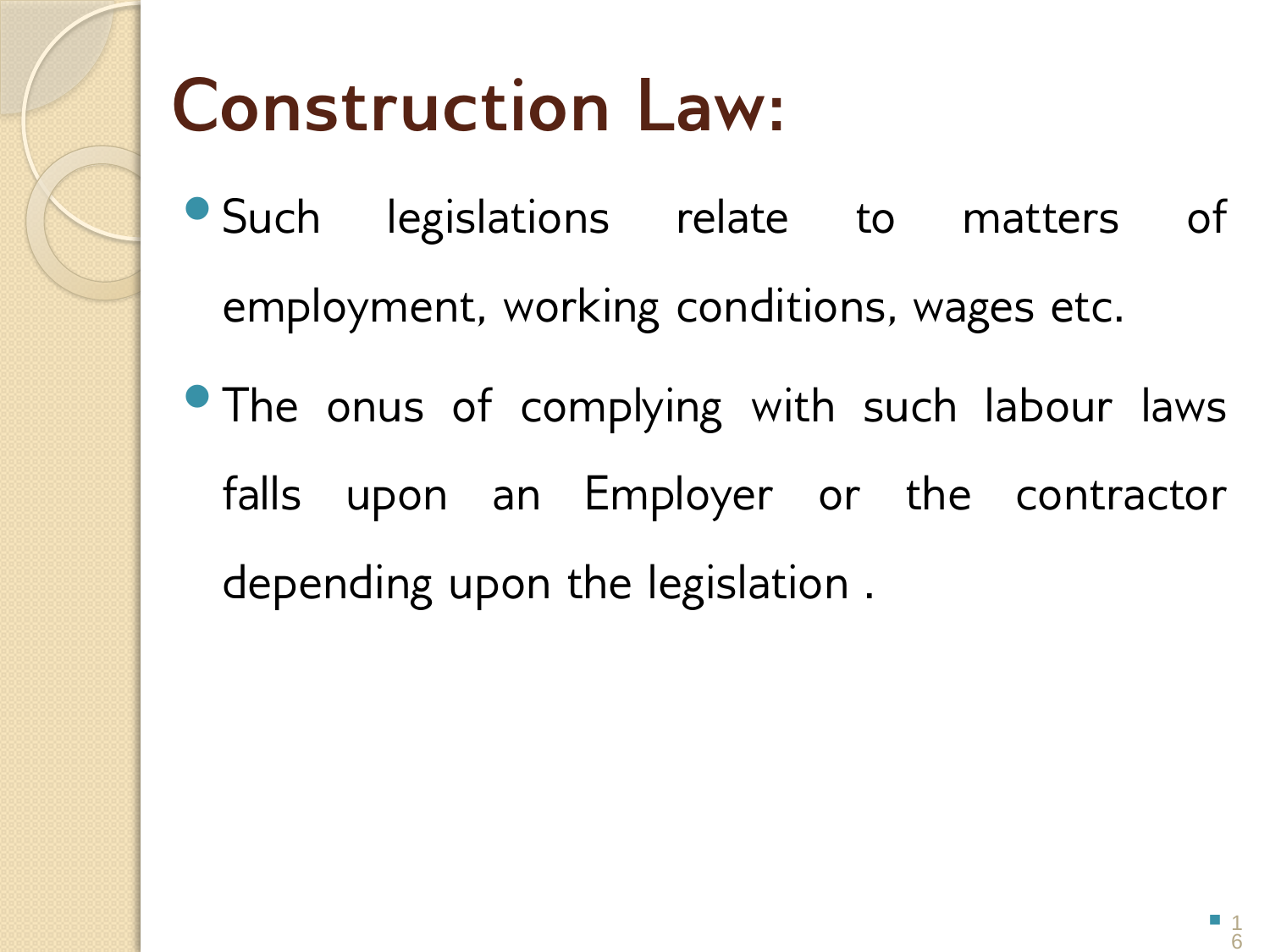

# Construction Law:
Such legislations relate to matters of employment, working conditions, wages etc.
The onus of complying with such labour laws falls upon an Employer or the contractor depending upon the legislation .
16